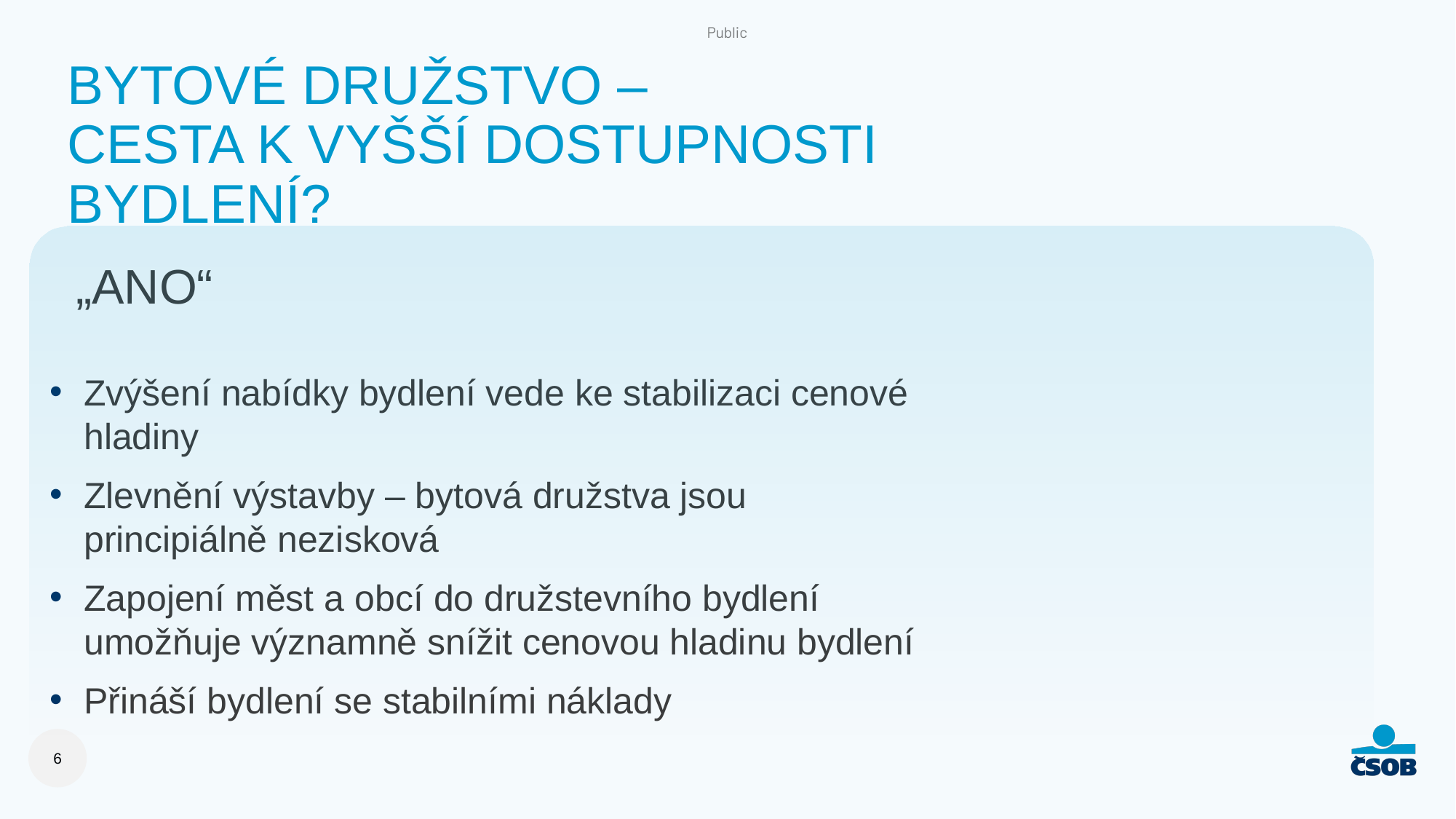

# Bytové družstvo – cesta k vyšší dostupnosti bydlení?

„ANO“

Zvýšení nabídky bydlení vede ke stabilizaci cenové hladiny
Zlevnění výstavby – bytová družstva jsou principiálně nezisková
Zapojení měst a obcí do družstevního bydlení umožňuje významně snížit cenovou hladinu bydlení
Přináší bydlení se stabilními náklady

6